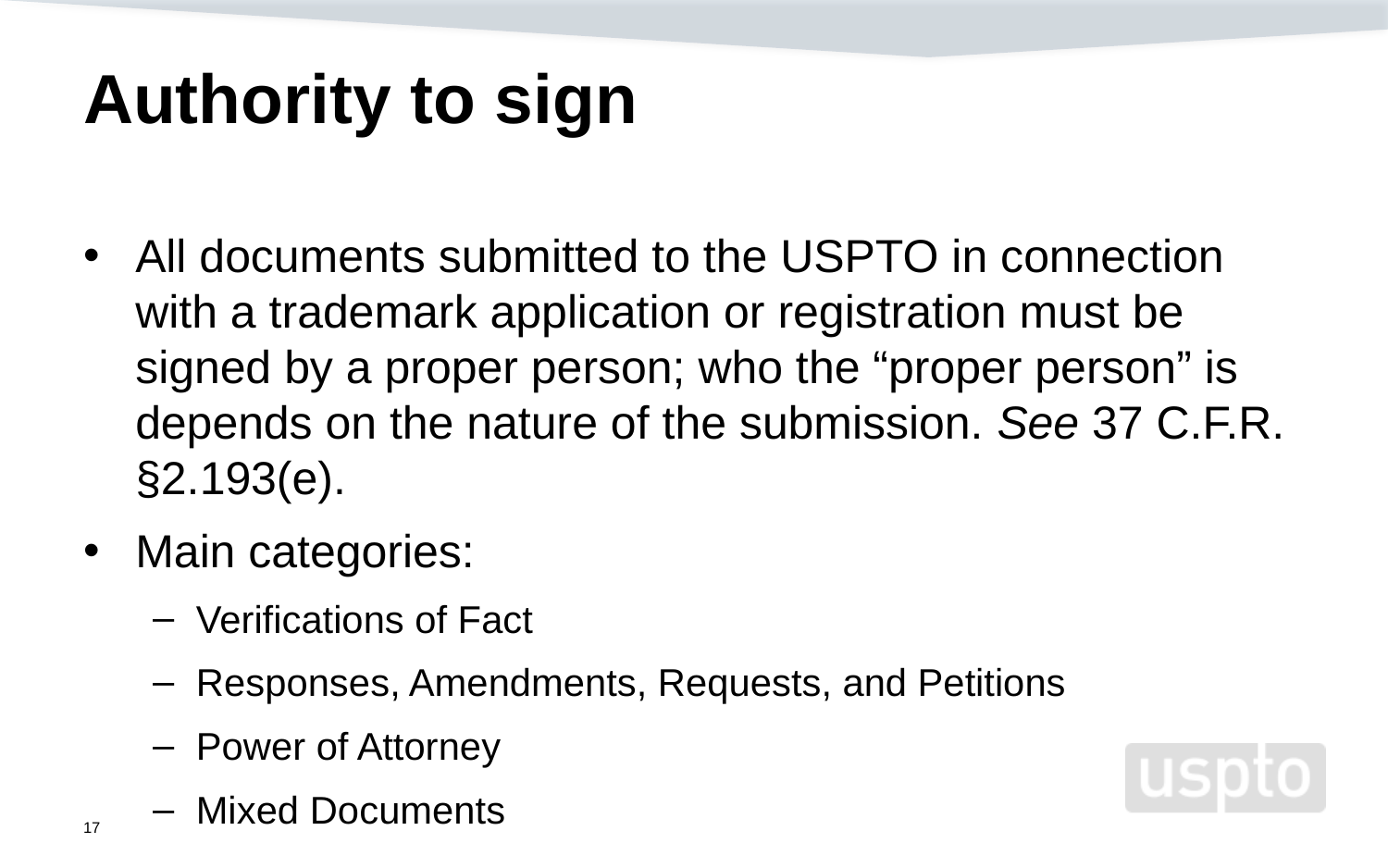

# Authority to sign
All documents submitted to the USPTO in connection with a trademark application or registration must be signed by a proper person; who the “proper person” is depends on the nature of the submission. See 37 C.F.R. §2.193(e).
Main categories:
Verifications of Fact
Responses, Amendments, Requests, and Petitions
Power of Attorney
Mixed Documents

17